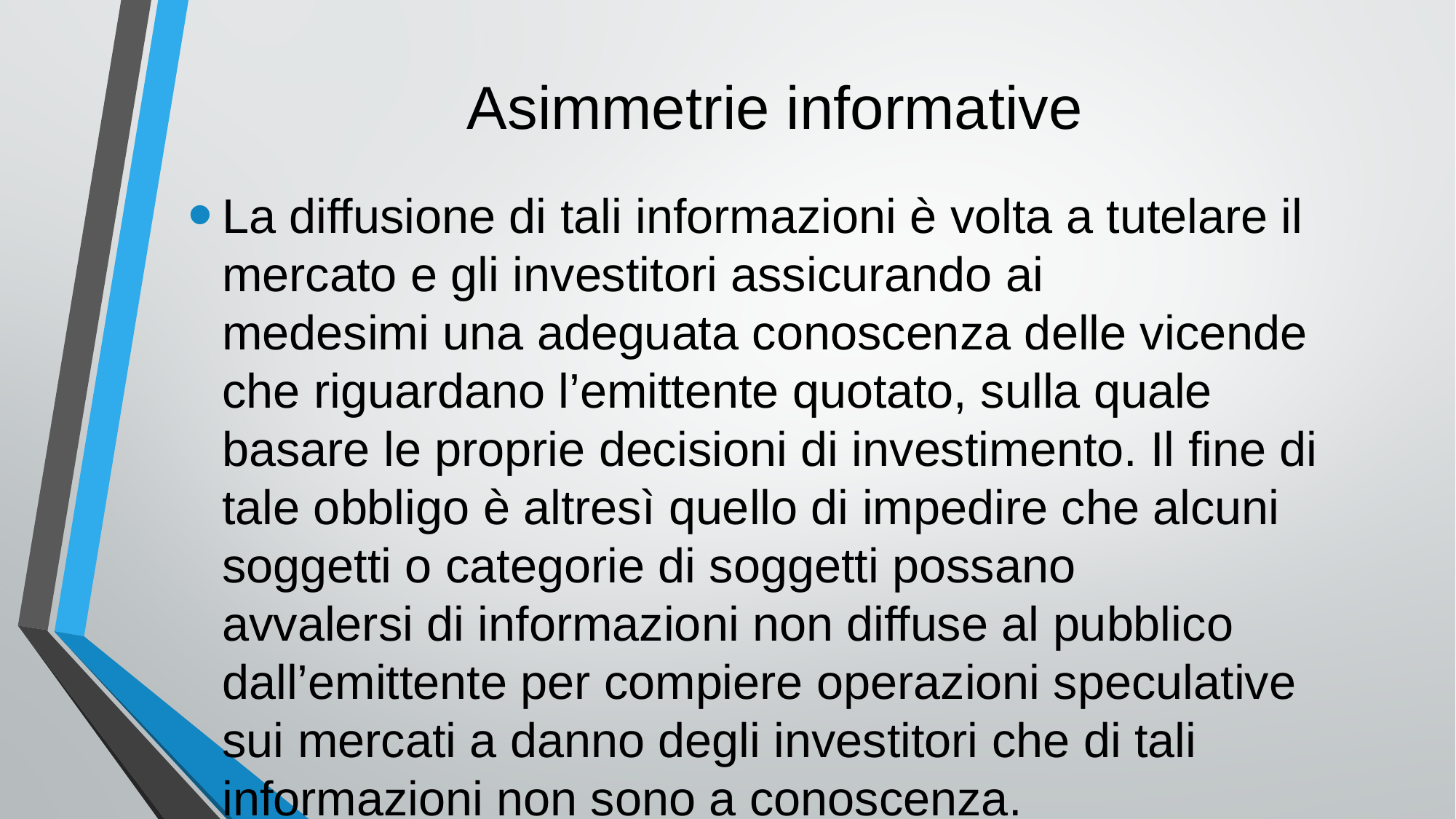

# Asimmetrie informative
La diffusione di tali informazioni è volta a tutelare il mercato e gli investitori assicurando ai medesimi una adeguata conoscenza delle vicende che riguardano l’emittente quotato, sulla quale basare le proprie decisioni di investimento. Il fine di tale obbligo è altresì quello di impedire che alcuni soggetti o categorie di soggetti possano avvalersi di informazioni non diffuse al pubblico dall’emittente per compiere operazioni speculative sui mercati a danno degli investitori che di tali informazioni non sono a conoscenza.